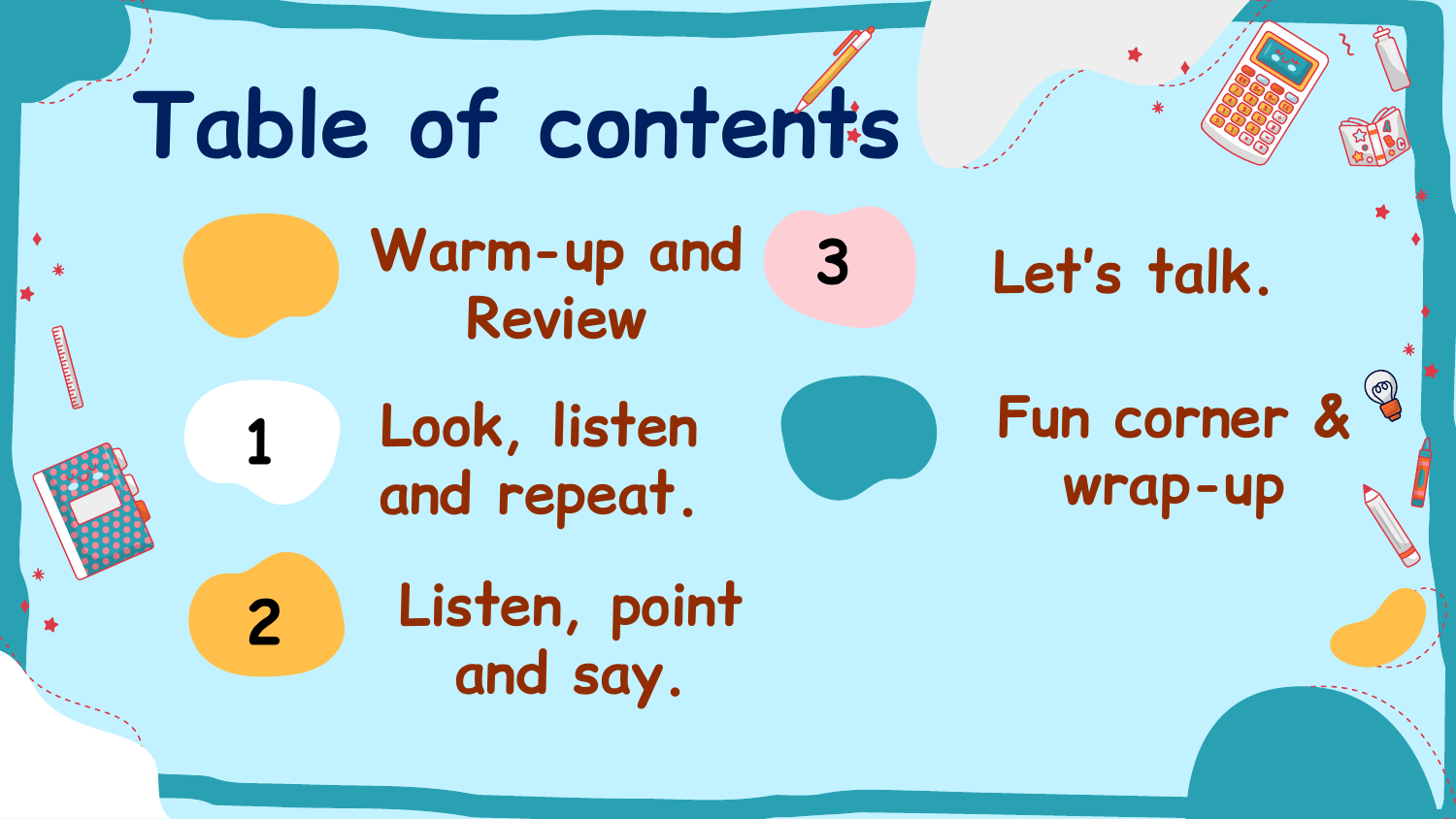

Table of contents

Warm-up and Review

3

Let’s talk.

Fun corner & wrap-up

Look, listen and repeat.

1

Listen, point and say.

2